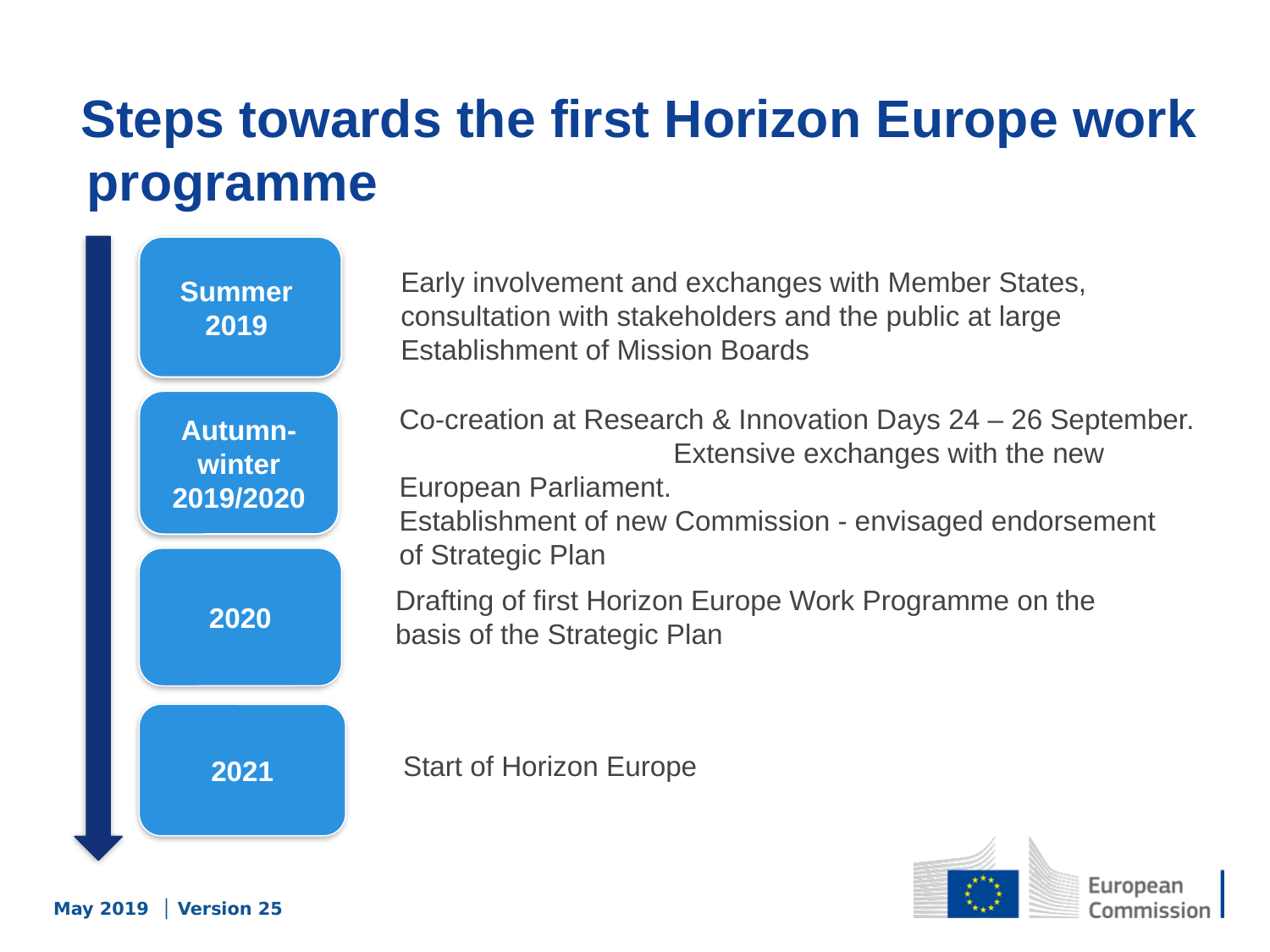

Steps towards the first Horizon Europe work programme

Summer
2019
Early involvement and exchanges with Member States, consultation with stakeholders and the public at large Establishment of Mission Boards
Autumn-winter 2019/2020
Co-creation at Research & Innovation Days 24 – 26 September.                                     Extensive exchanges with the new European Parliament.
Establishment of new Commission - envisaged endorsement
of Strategic Plan
2020
Drafting of first Horizon Europe Work Programme on the basis of the Strategic Plan
2021
Start of Horizon Europe